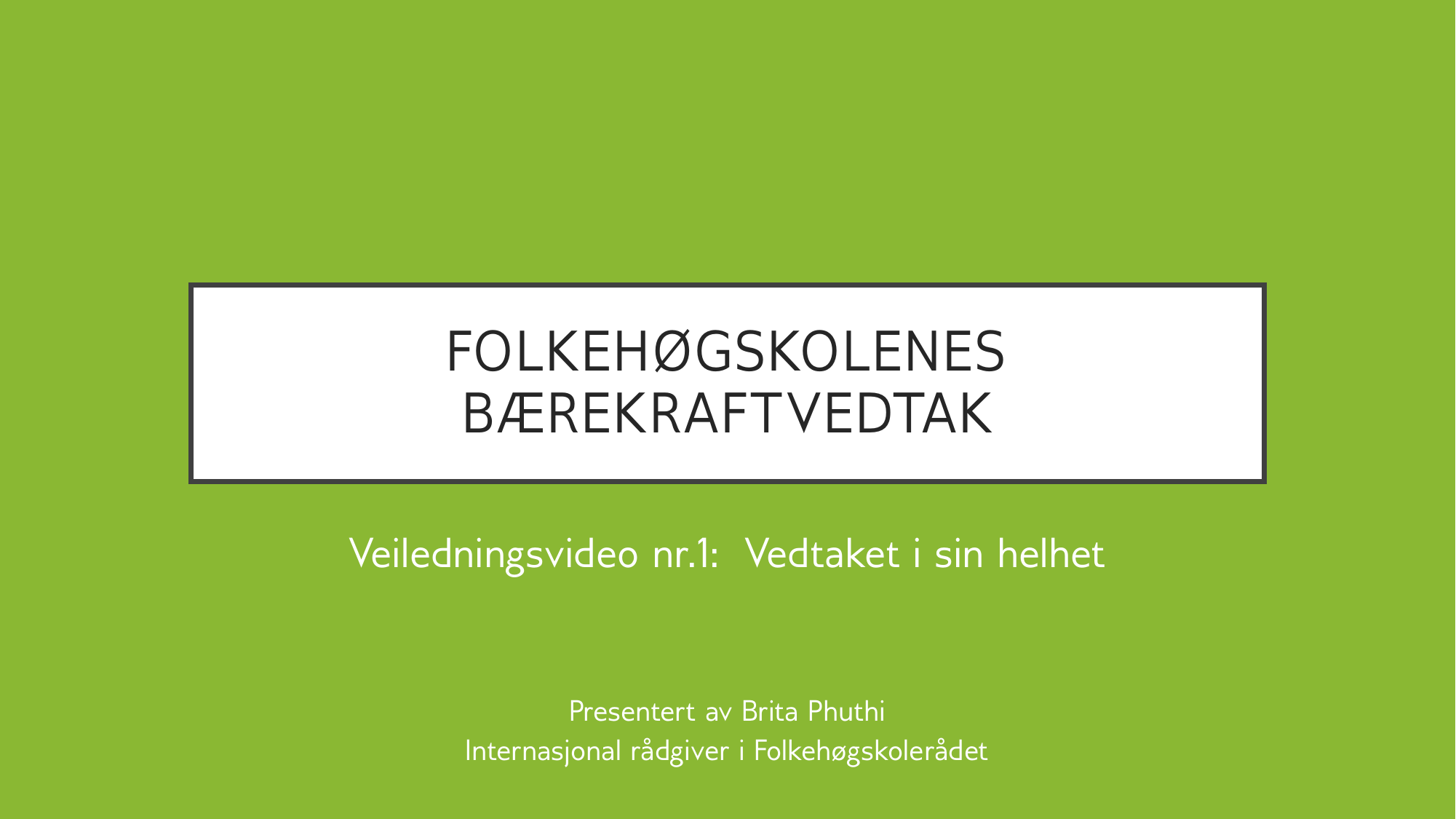

# Folkehøgskolenes Bærekraftvedtak
Veiledningsvideo nr.1:  Vedtaket i sin helhet
Presentert av Brita Phuthi
Internasjonal rådgiver i Folkehøgskolerådet